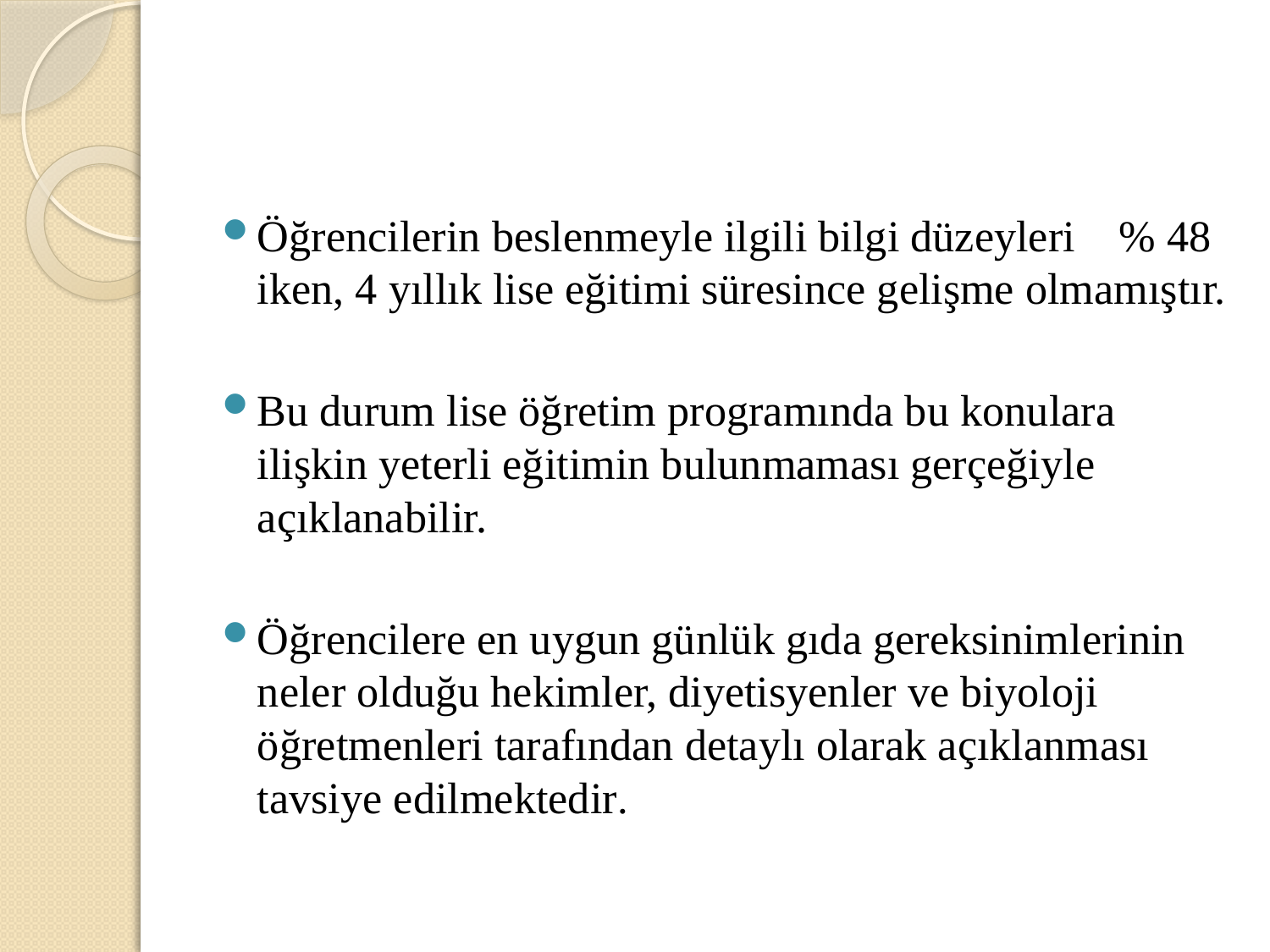

#
Öğrencilerin beslenmeyle ilgili bilgi düzeyleri    % 48 iken, 4 yıllık lise eğitimi süresince gelişme olmamıştır.

Bu durum lise öğretim programında bu konulara ilişkin yeterli eğitimin bulunmaması gerçeğiyle açıklanabilir.

Öğrencilere en uygun günlük gıda gereksinimlerinin neler olduğu hekimler, diyetisyenler ve biyoloji öğretmenleri tarafından detaylı olarak açıklanması tavsiye edilmektedir.